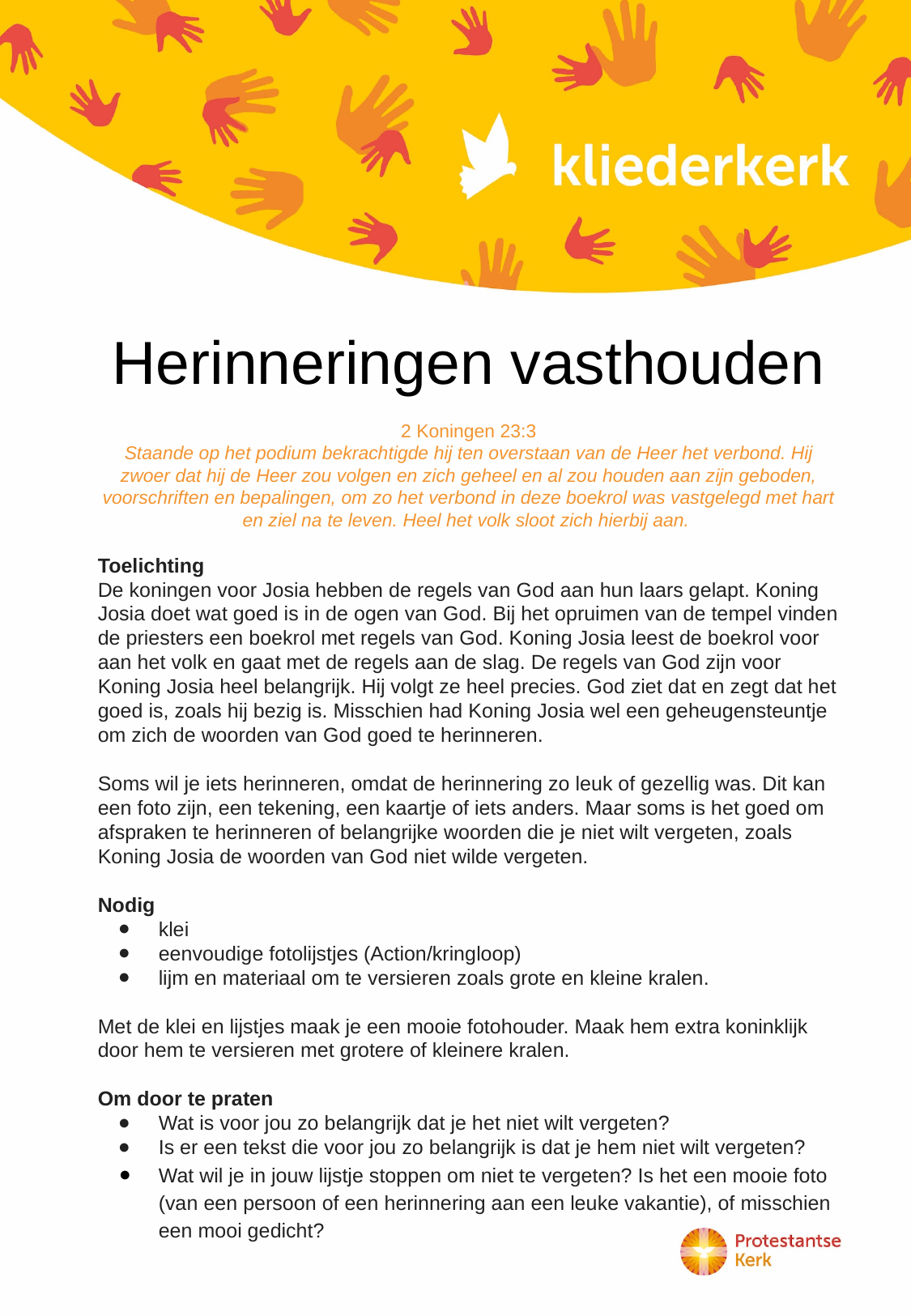

Herinneringen vasthouden
2 Koningen 23:3
Staande op het podium bekrachtigde hij ten overstaan van de Heer het verbond. Hij zwoer dat hij de Heer zou volgen en zich geheel en al zou houden aan zijn geboden, voorschriften en bepalingen, om zo het verbond in deze boekrol was vastgelegd met hart en ziel na te leven. Heel het volk sloot zich hierbij aan.

Toelichting
De koningen voor Josia hebben de regels van God aan hun laars gelapt. Koning Josia doet wat goed is in de ogen van God. Bij het opruimen van de tempel vinden de priesters een boekrol met regels van God. Koning Josia leest de boekrol voor aan het volk en gaat met de regels aan de slag. De regels van God zijn voor Koning Josia heel belangrijk. Hij volgt ze heel precies. God ziet dat en zegt dat het goed is, zoals hij bezig is. Misschien had Koning Josia wel een geheugensteuntje om zich de woorden van God goed te herinneren.

Soms wil je iets herinneren, omdat de herinnering zo leuk of gezellig was. Dit kan een foto zijn, een tekening, een kaartje of iets anders. Maar soms is het goed om afspraken te herinneren of belangrijke woorden die je niet wilt vergeten, zoals Koning Josia de woorden van God niet wilde vergeten.

Nodig
klei
eenvoudige fotolijstjes (Action/kringloop)
lijm en materiaal om te versieren zoals grote en kleine kralen.
Met de klei en lijstjes maak je een mooie fotohouder. Maak hem extra koninklijk door hem te versieren met grotere of kleinere kralen.

Om door te praten
Wat is voor jou zo belangrijk dat je het niet wilt vergeten?
Is er een tekst die voor jou zo belangrijk is dat je hem niet wilt vergeten?
Wat wil je in jouw lijstje stoppen om niet te vergeten? Is het een mooie foto (van een persoon of een herinnering aan een leuke vakantie), of misschien een mooi gedicht?